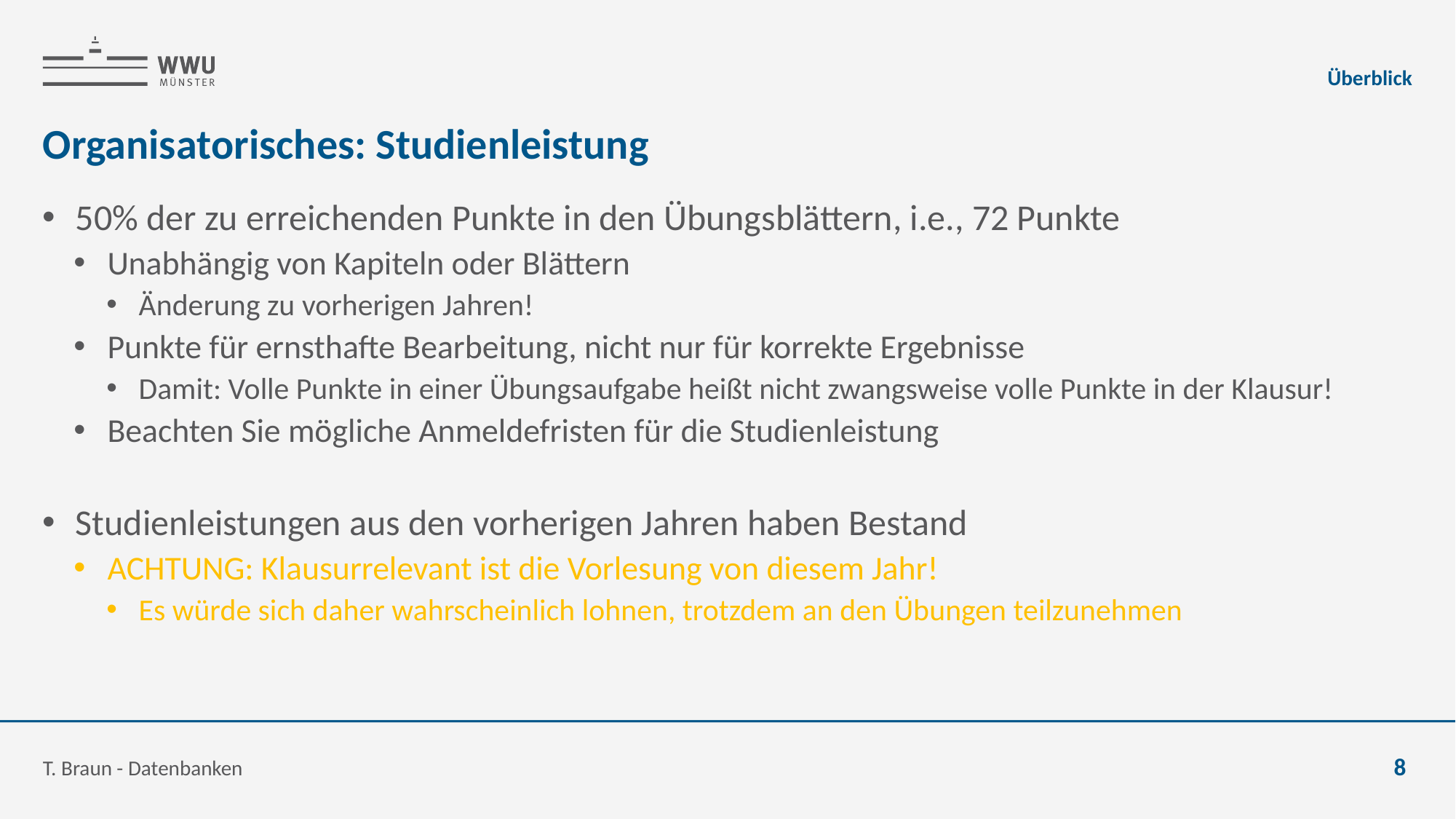

Überblick
# Organisatorisches: Studienleistung
50% der zu erreichenden Punkte in den Übungsblättern, i.e., 72 Punkte
Unabhängig von Kapiteln oder Blättern
Änderung zu vorherigen Jahren!
Punkte für ernsthafte Bearbeitung, nicht nur für korrekte Ergebnisse
Damit: Volle Punkte in einer Übungsaufgabe heißt nicht zwangsweise volle Punkte in der Klausur!
Beachten Sie mögliche Anmeldefristen für die Studienleistung

Studienleistungen aus den vorherigen Jahren haben Bestand
ACHTUNG: Klausurrelevant ist die Vorlesung von diesem Jahr!
Es würde sich daher wahrscheinlich lohnen, trotzdem an den Übungen teilzunehmen

T. Braun - Datenbanken
8